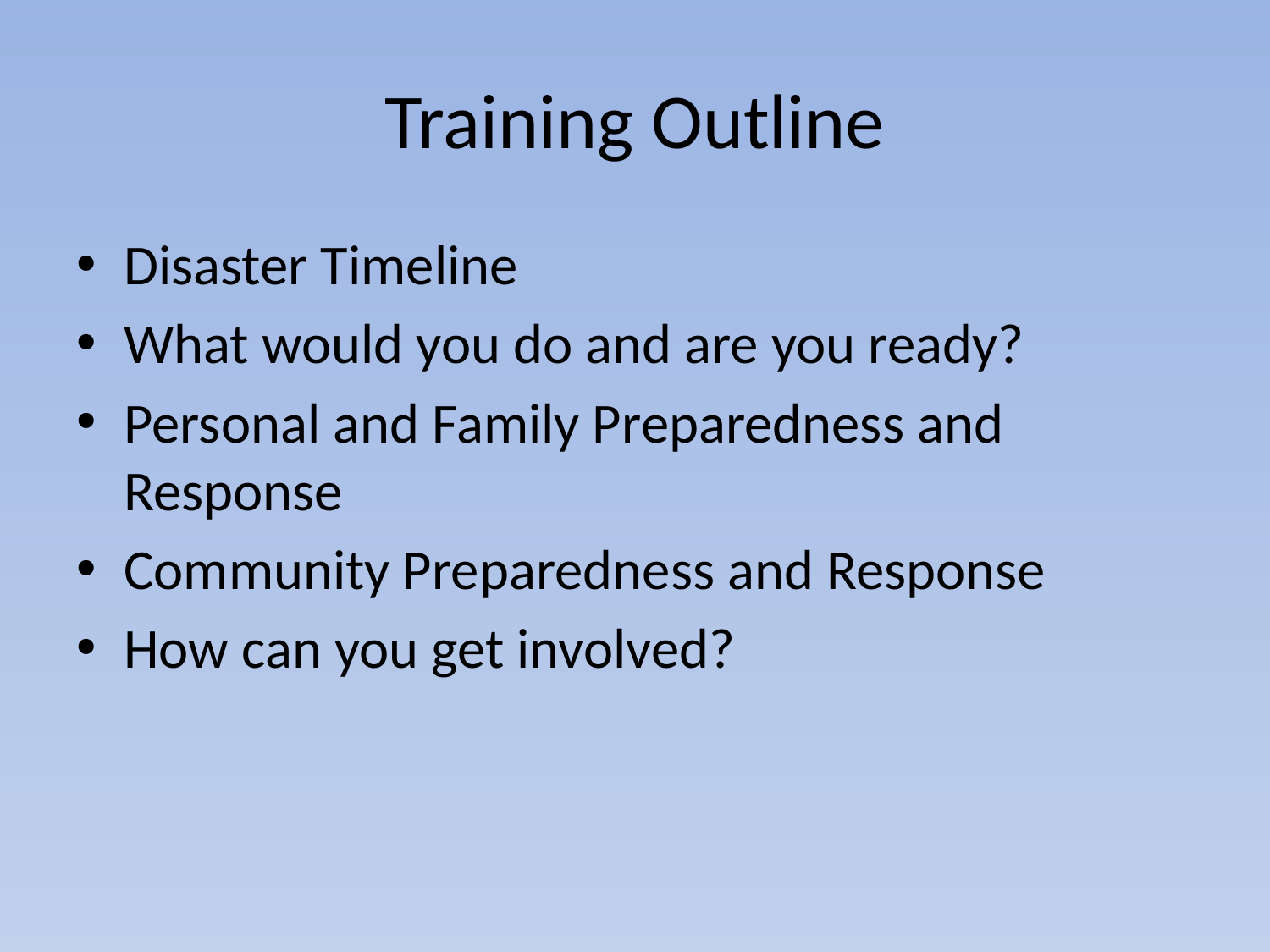

# Training Outline
Disaster Timeline
What would you do and are you ready?
Personal and Family Preparedness and Response
Community Preparedness and Response
How can you get involved?